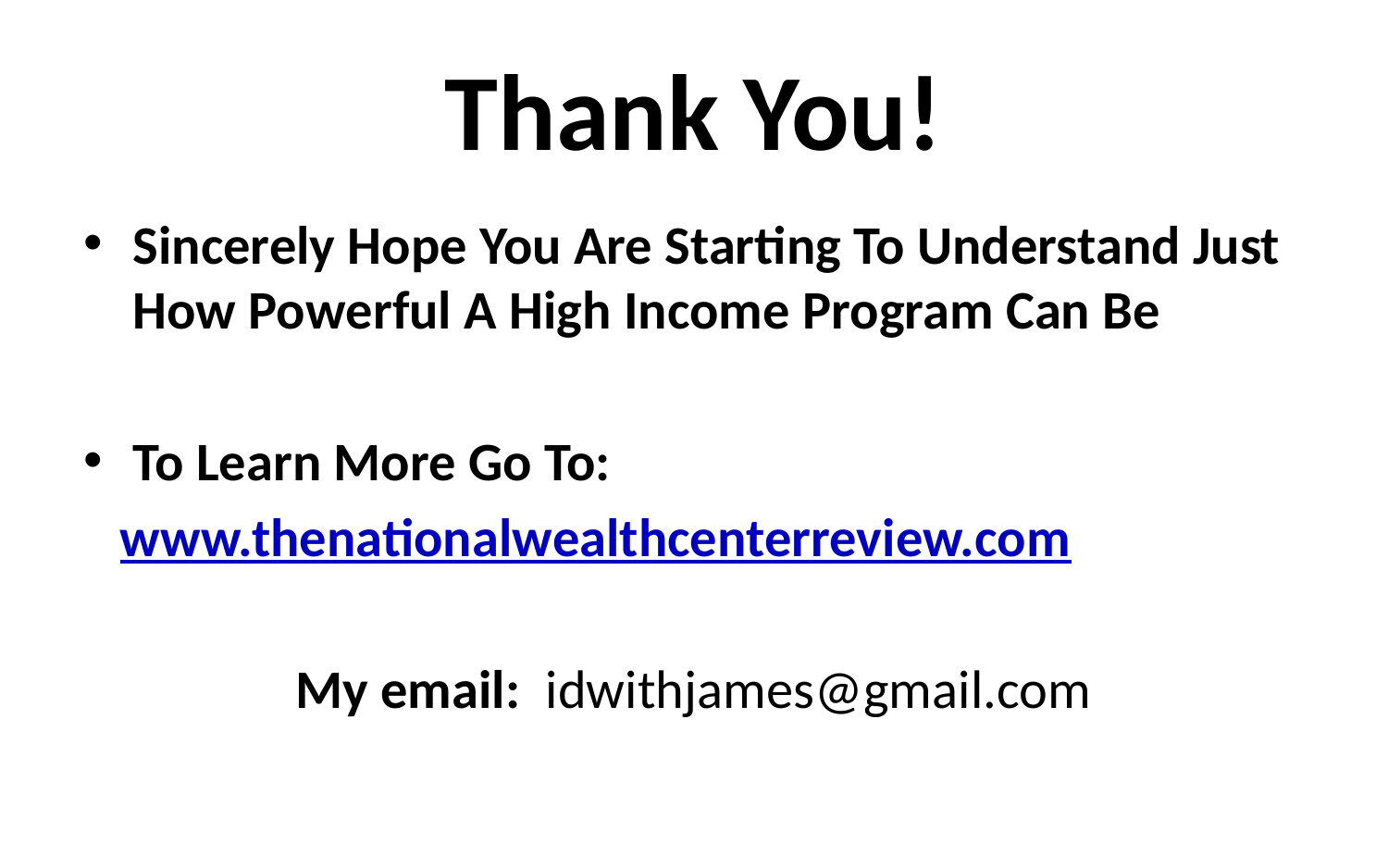

# Thank You!
Sincerely Hope You Are Starting To Understand Just How Powerful A High Income Program Can Be

To Learn More Go To:
   www.thenationalwealthcenterreview.com

My email:  idwithjames@gmail.com